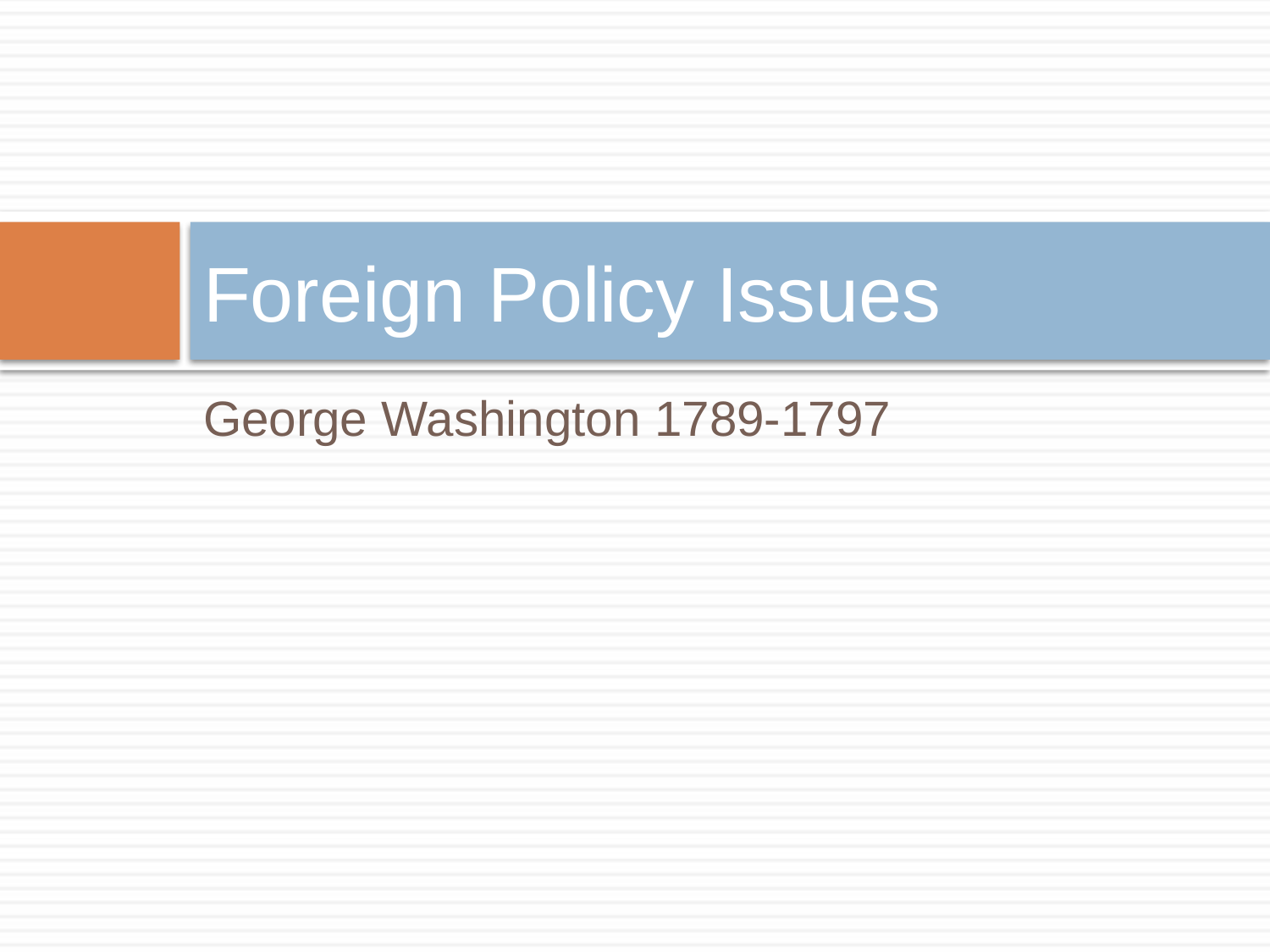

# Foreign Policy Issues
George Washington 1789-1797